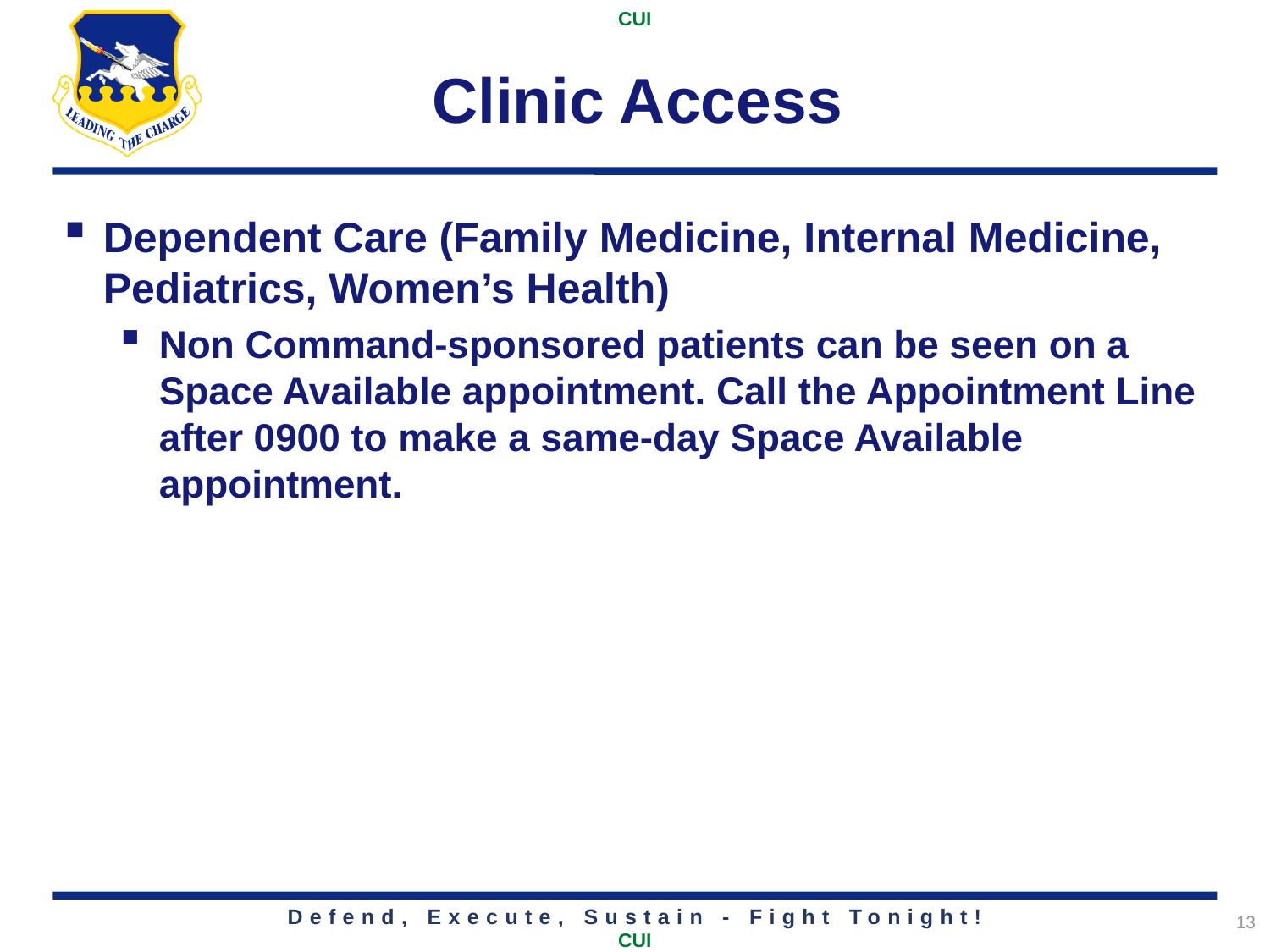

# Clinic Access
Dependent Care (Family Medicine, Internal Medicine, Pediatrics, Women’s Health)
Non Command-sponsored patients can be seen on a Space Available appointment. Call the Appointment Line after 0900 to make a same-day Space Available appointment.

13